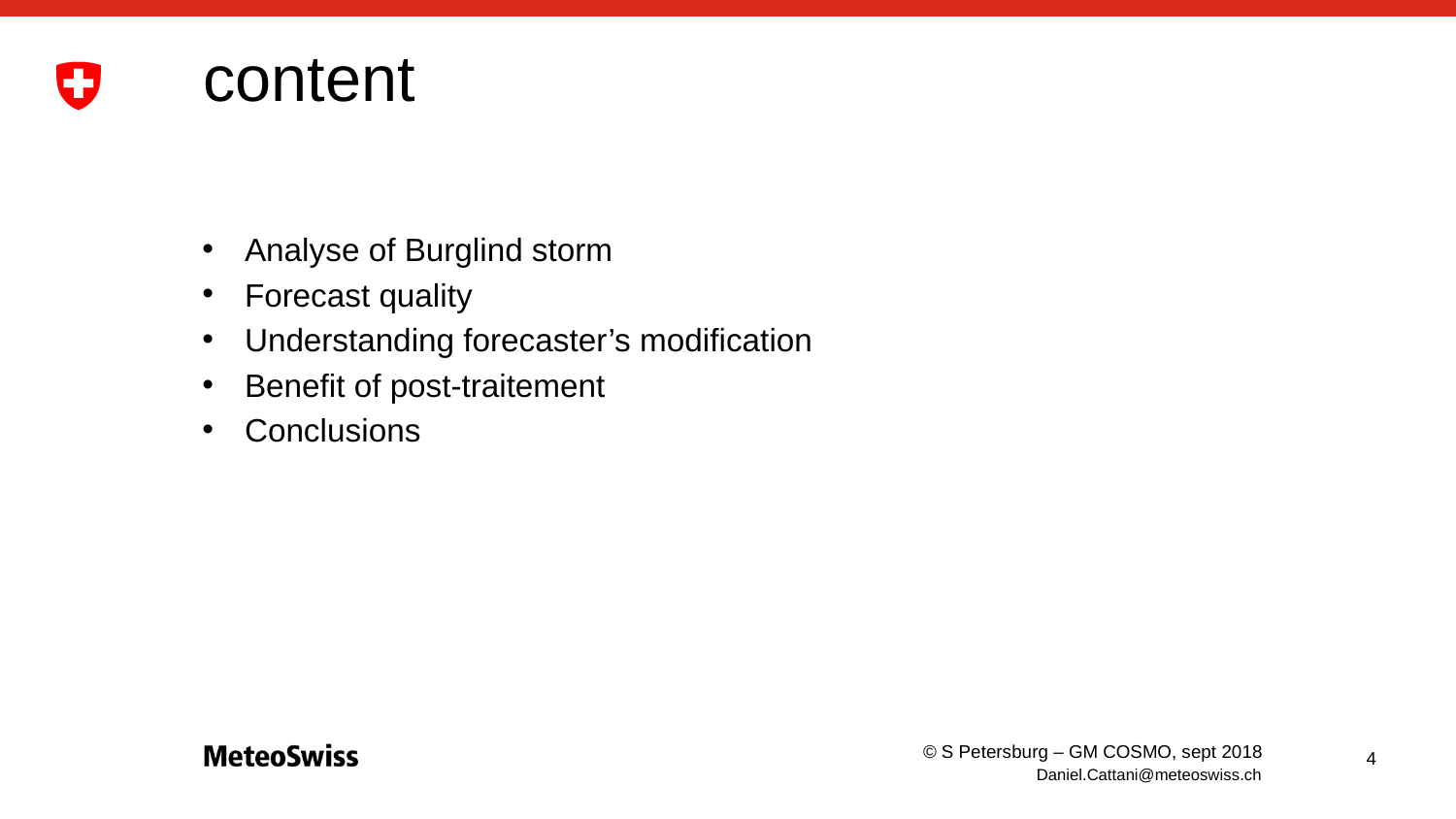

# content
Analyse of Burglind storm
Forecast quality
Understanding forecaster’s modification
Benefit of post-traitement
Conclusions